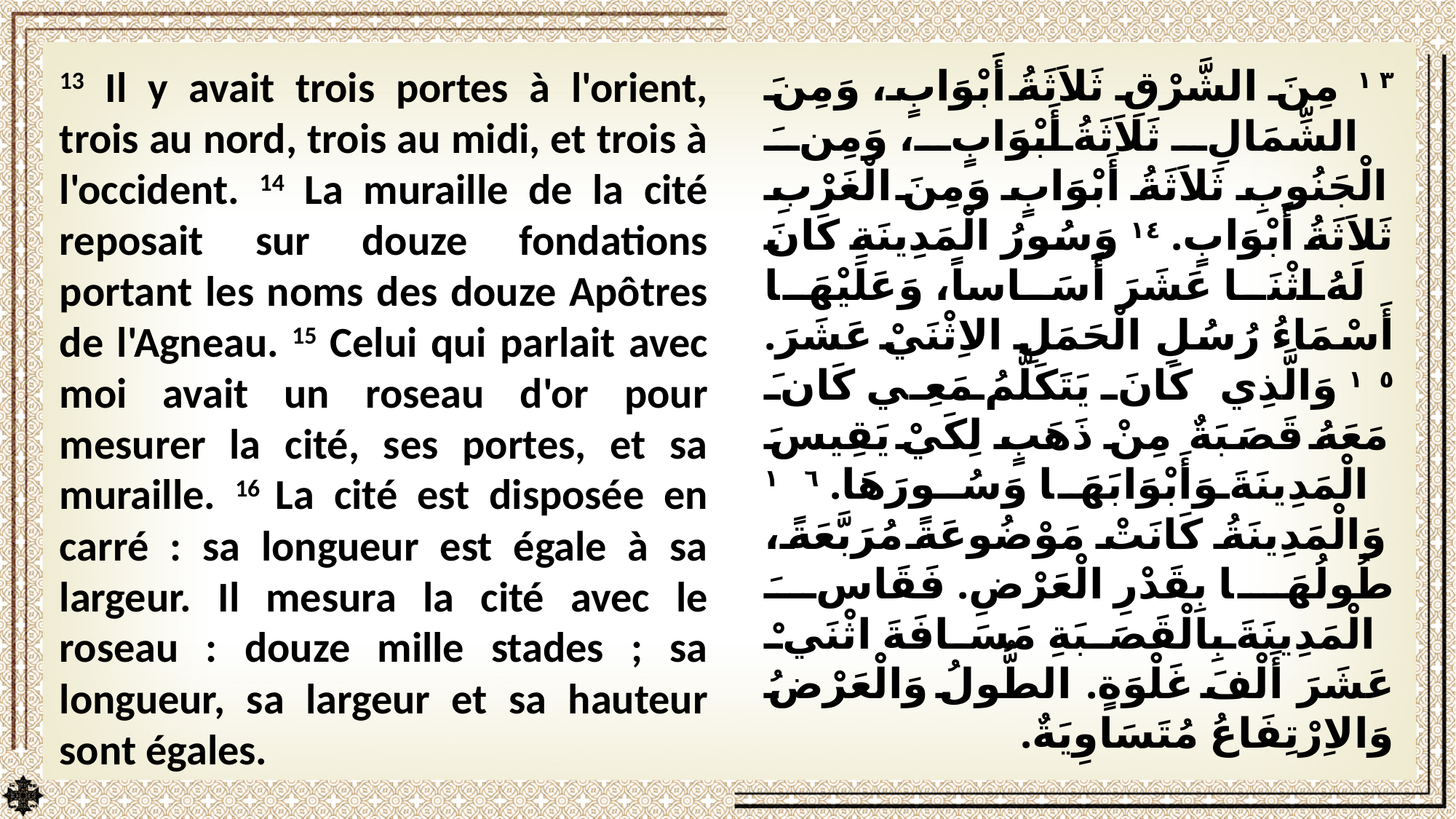

13 Il y avait trois portes à l'orient, trois au nord, trois au midi, et trois à l'occident. 14 La muraille de la cité reposait sur douze fondations portant les noms des douze Apôtres de l'Agneau. 15 Celui qui parlait avec moi avait un roseau d'or pour mesurer la cité, ses portes, et sa muraille. 16 La cité est disposée en carré : sa longueur est égale à sa largeur. Il mesura la cité avec le roseau : douze mille stades ; sa longueur, sa largeur et sa hauteur sont égales.
١٣ مِنَ الشَّرْقِ ثَلاَثَةُ أَبْوَابٍ، وَمِنَ الشِّمَالِ ثَلاَثَةُ أَبْوَابٍ، وَمِنَ الْجَنُوبِ ثَلاَثَةُ أَبْوَابٍ وَمِنَ الْغَرْبِ ثَلاَثَةُ أَبْوَابٍ. ١٤ وَسُورُ الْمَدِينَةِ كَانَ لَهُ اثْنَا عَشَرَ أَسَاساً، وَعَلَيْهَا أَسْمَاءُ رُسُلِ الْحَمَلِ الاِثْنَيْ عَشَرَ. ١٥ وَالَّذِي كَانَ يَتَكَلَّمُ مَعِي كَانَ مَعَهُ قَصَبَةٌ مِنْ ذَهَبٍ لِكَيْ يَقِيسَ الْمَدِينَةَ وَأَبْوَابَهَا وَسُورَهَا. ١٦ وَالْمَدِينَةُ كَانَتْ مَوْضُوعَةً مُرَبَّعَةً، طُولُهَا بِقَدْرِ الْعَرْضِ. فَقَاسَ الْمَدِينَةَ بِالْقَصَبَةِ مَسَافَةَ اثْنَيْ عَشَرَ أَلْفَ غَلْوَةٍ. الطُّولُ وَالْعَرْضُ وَالاِرْتِفَاعُ مُتَسَاوِيَةٌ.